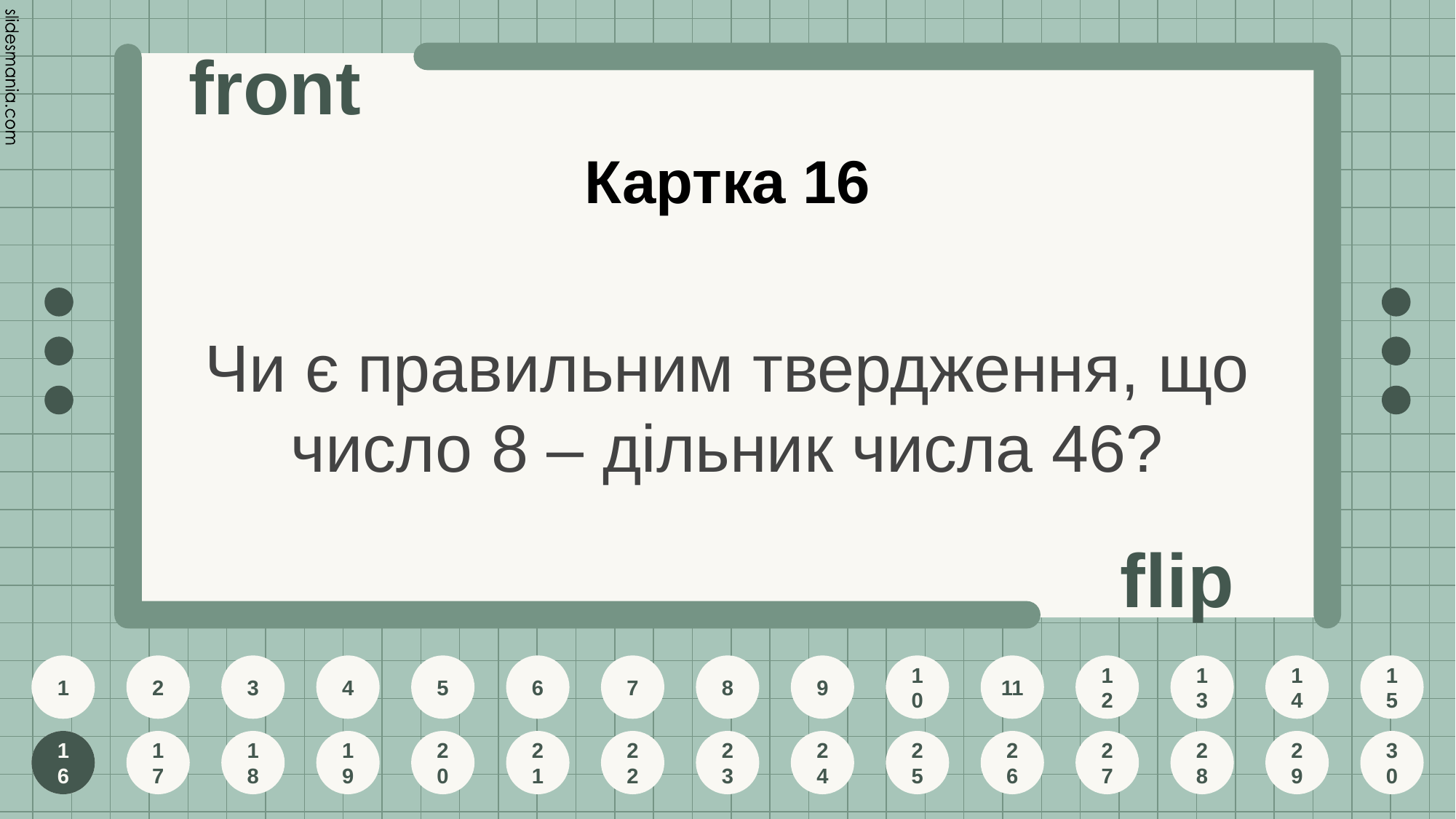

# Картка 16
Чи є правильним твердження, що число 8 – дільник числа 46?

16